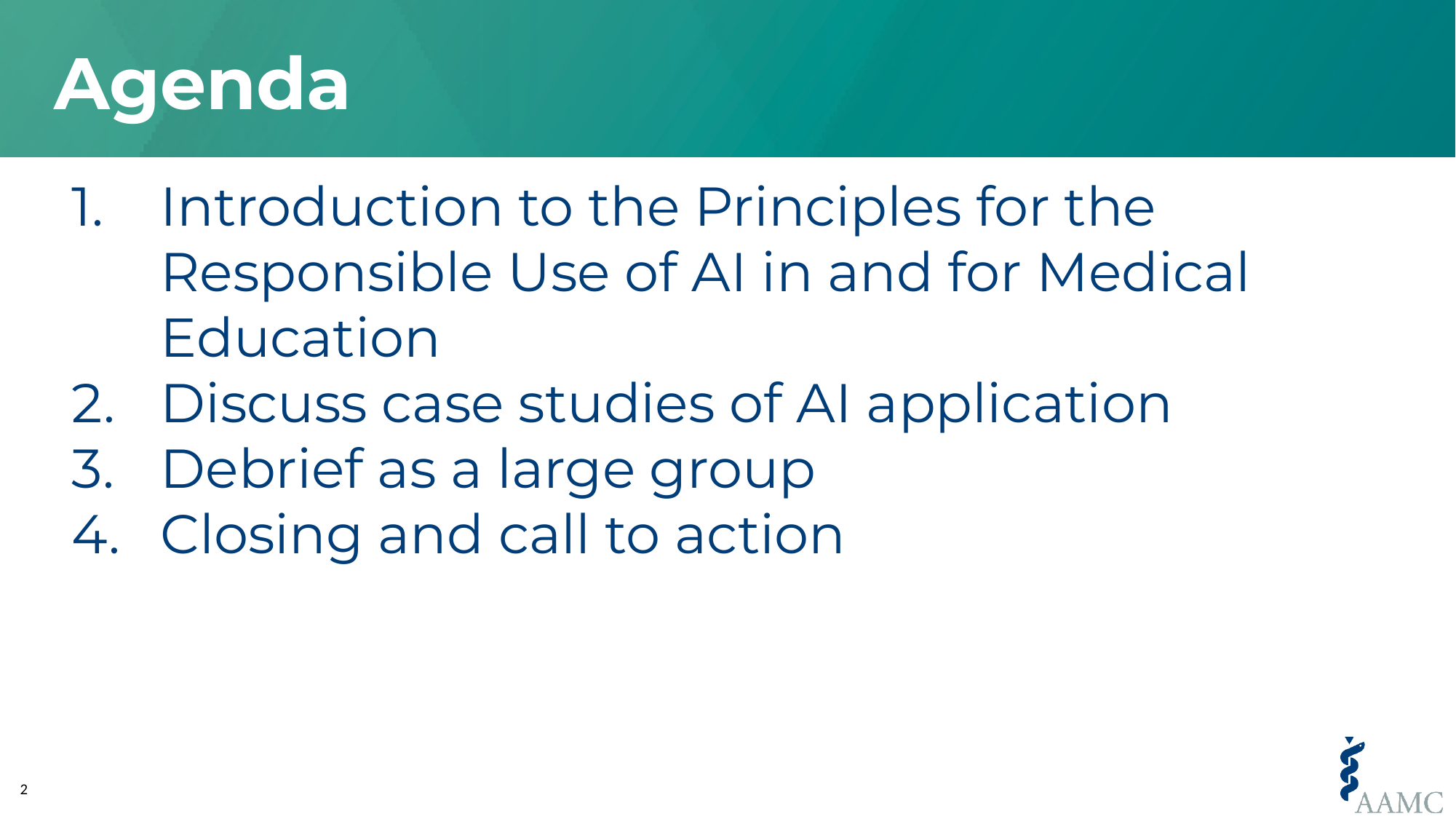

Agenda
Introduction to the Principles for the Responsible Use of AI in and for Medical Education
Discuss case studies of AI application
Debrief as a large group
Closing and call to action